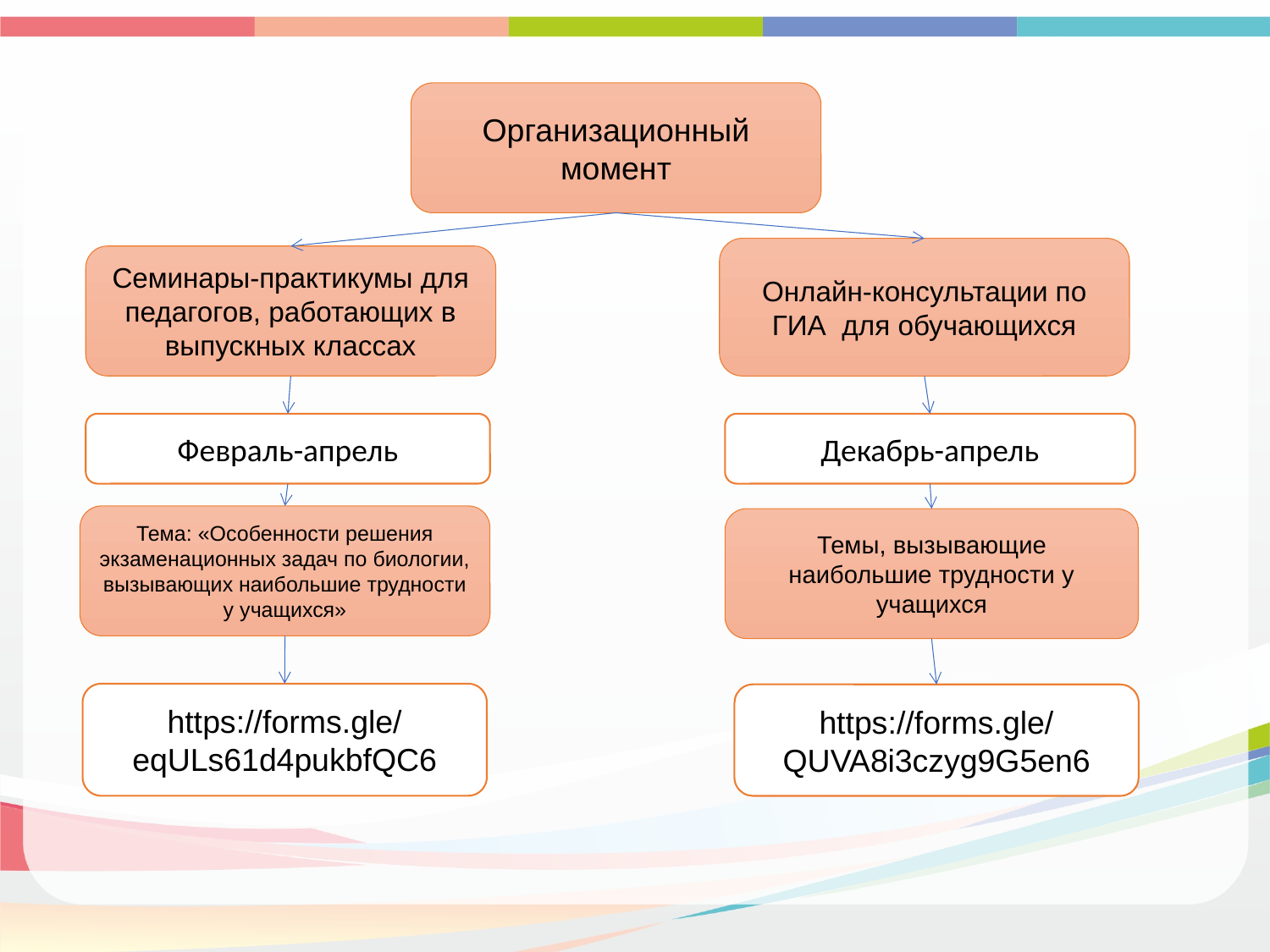

Организационный момент
Онлайн-консультации по ГИА  для обучающихся
Семинары-практикумы для педагогов, работающих в выпускных классах
Февраль-апрель
Декабрь-апрель
Тема: «Особенности решения экзаменационных задач по биологии, вызывающих наибольшие трудности у учащихся»
Темы, вызывающие наибольшие трудности у учащихся
https://forms.gle/eqULs61d4pukbfQC6
https://forms.gle/QUVA8i3czyg9G5en6